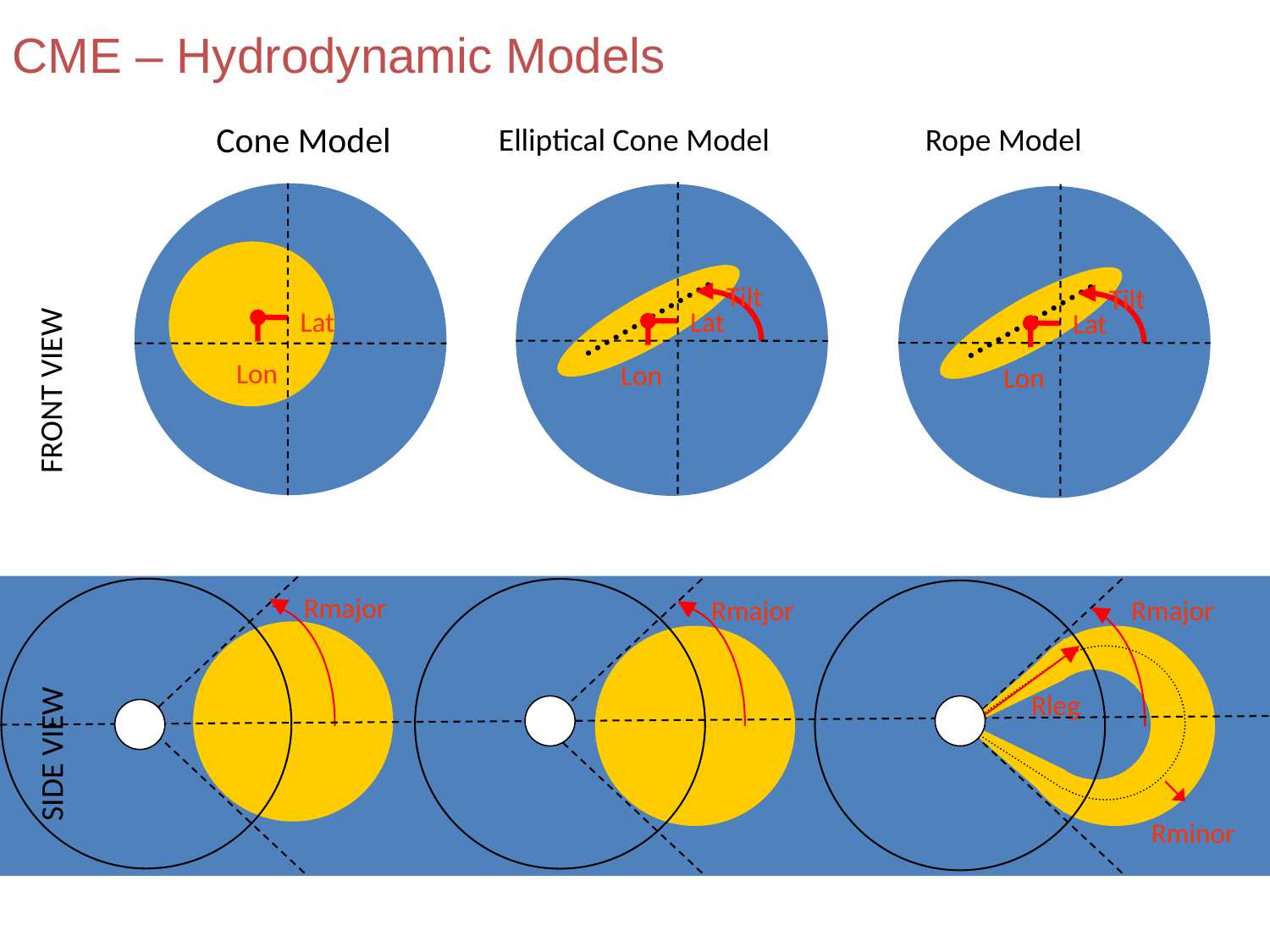

CME – Hydrodynamic Models
Cone Model
Elliptical Cone Model
Rope Model

Tilt
Tilt

Lat
Lat
Lat
FRONT VIEW

Lon
Lon
Lon

Rmajor
Rmajor
Rmajor

Rleg
SIDE VIEW

Rminor